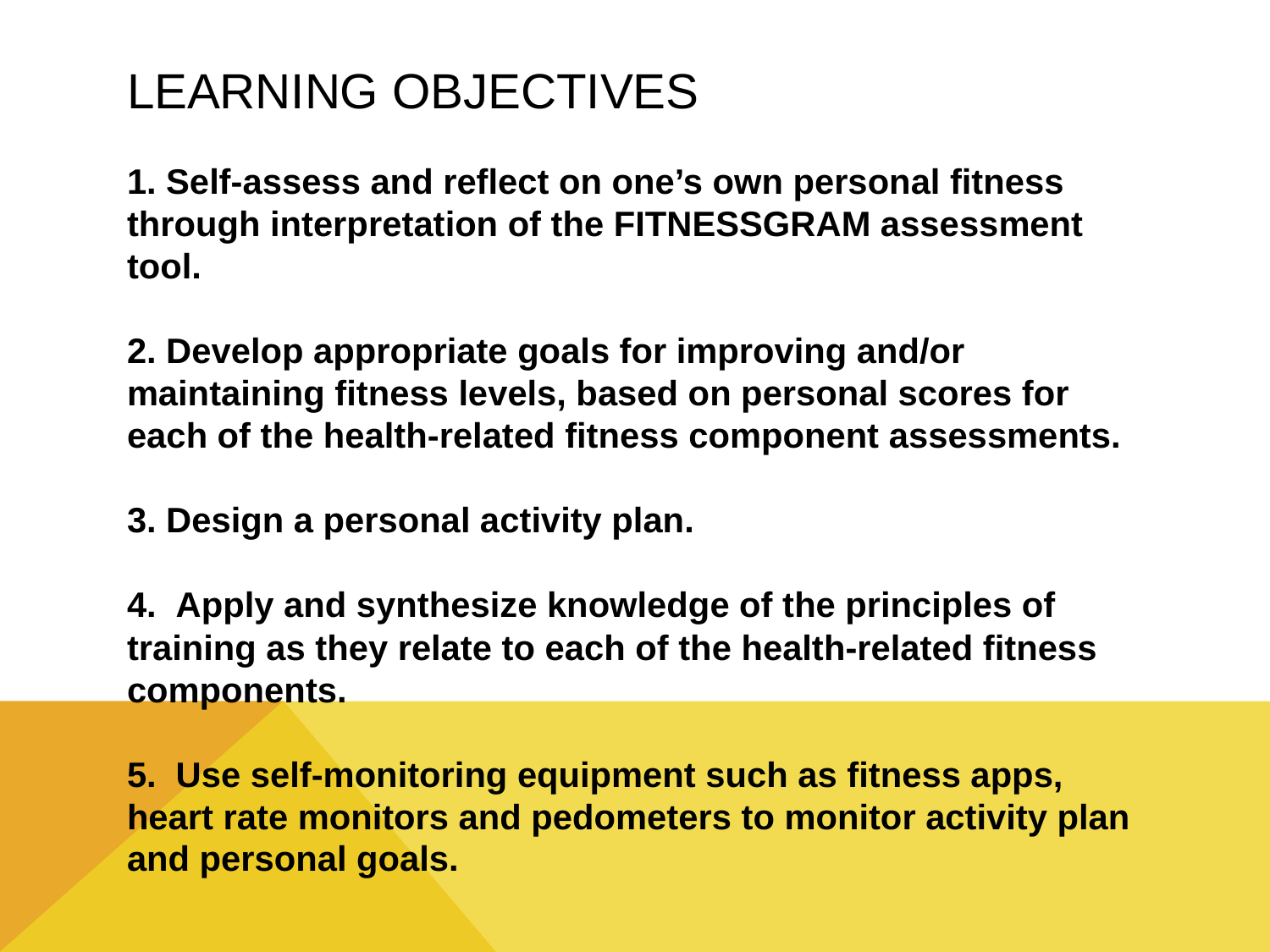

# LEARNING OBJECTIVES
1. Self-assess and reflect on one’s own personal fitness through interpretation of the FITNESSGRAM assessment tool.
2. Develop appropriate goals for improving and/or maintaining fitness levels, based on personal scores for each of the health-related fitness component assessments.
3. Design a personal activity plan.

4.  Apply and synthesize knowledge of the principles of training as they relate to each of the health-related fitness components.

5.  Use self-monitoring equipment such as fitness apps, heart rate monitors and pedometers to monitor activity plan and personal goals.